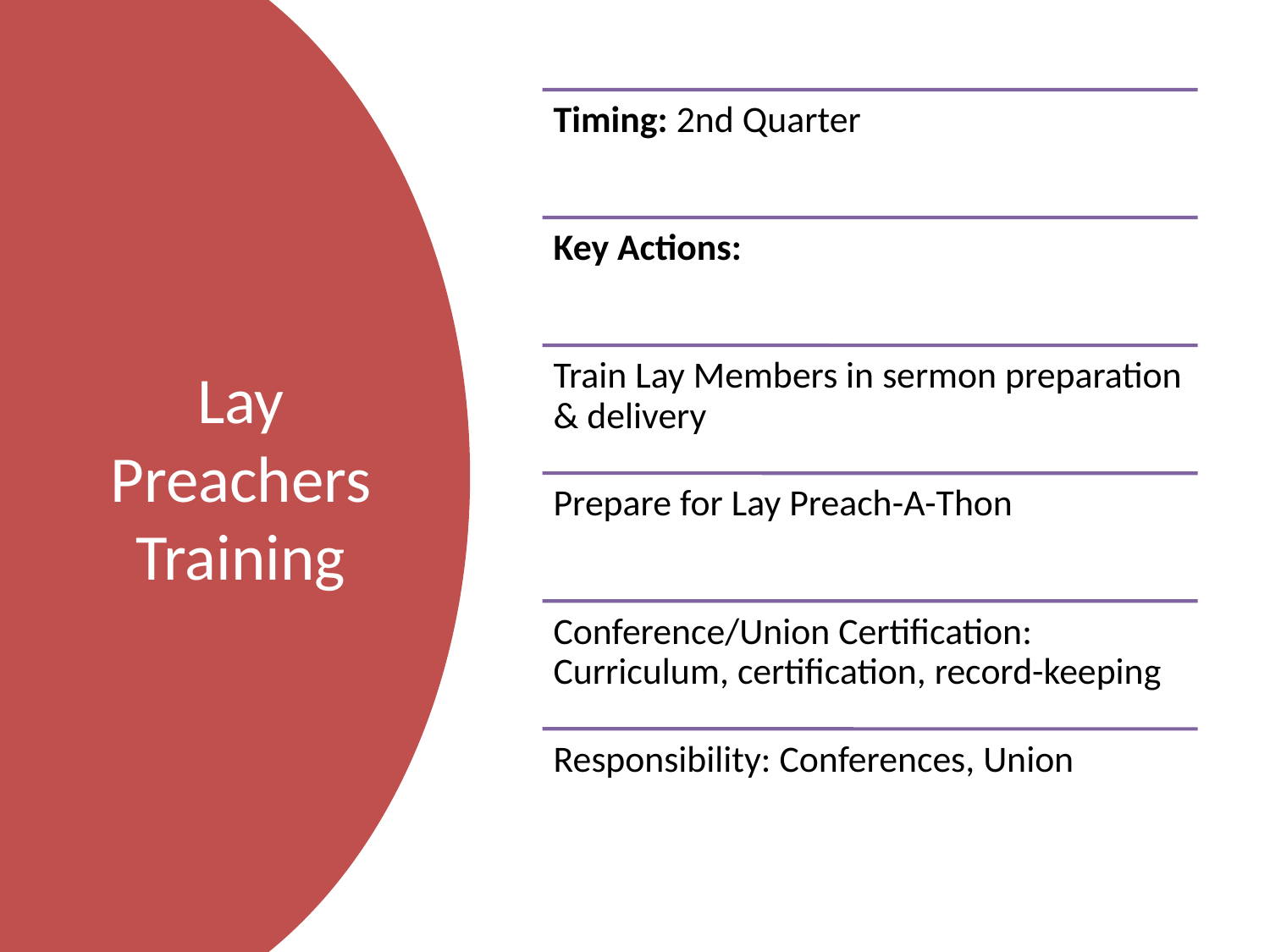

Timing: 2nd Quarter
Key Actions:
Train Lay Members in sermon preparation & delivery
Prepare for Lay Preach-A-Thon
Conference/Union Certification: Curriculum, certification, record-keeping
Responsibility: Conferences, Union
# Lay Preachers Training